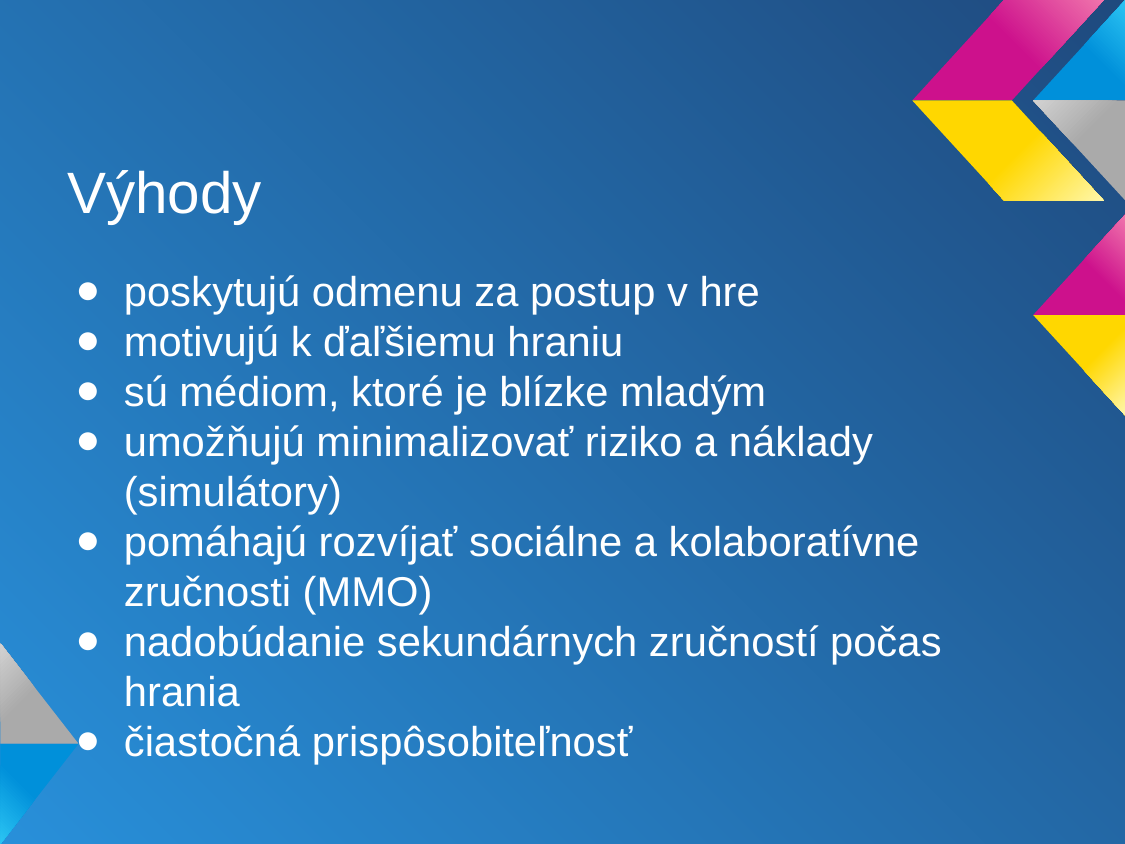

# Výhody
poskytujú odmenu za postup v hre
motivujú k ďaľšiemu hraniu
sú médiom, ktoré je blízke mladým
umožňujú minimalizovať riziko a náklady (simulátory)
pomáhajú rozvíjať sociálne a kolaboratívne zručnosti (MMO)
nadobúdanie sekundárnych zručností počas hrania
čiastočná prispôsobiteľnosť